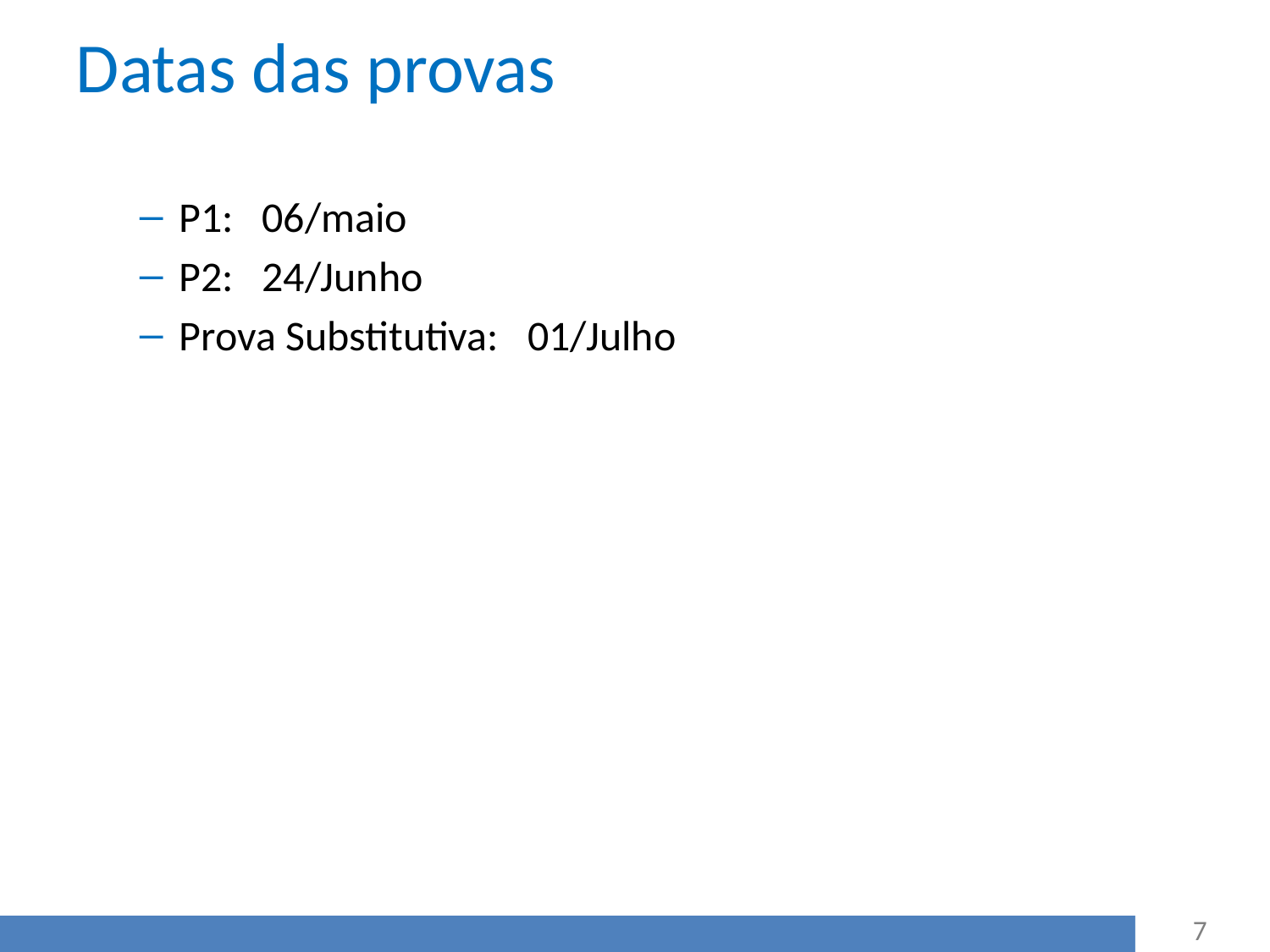

# Datas das provas

P1:   06/maio
P2:   24/Junho
Prova Substitutiva:   01/Julho